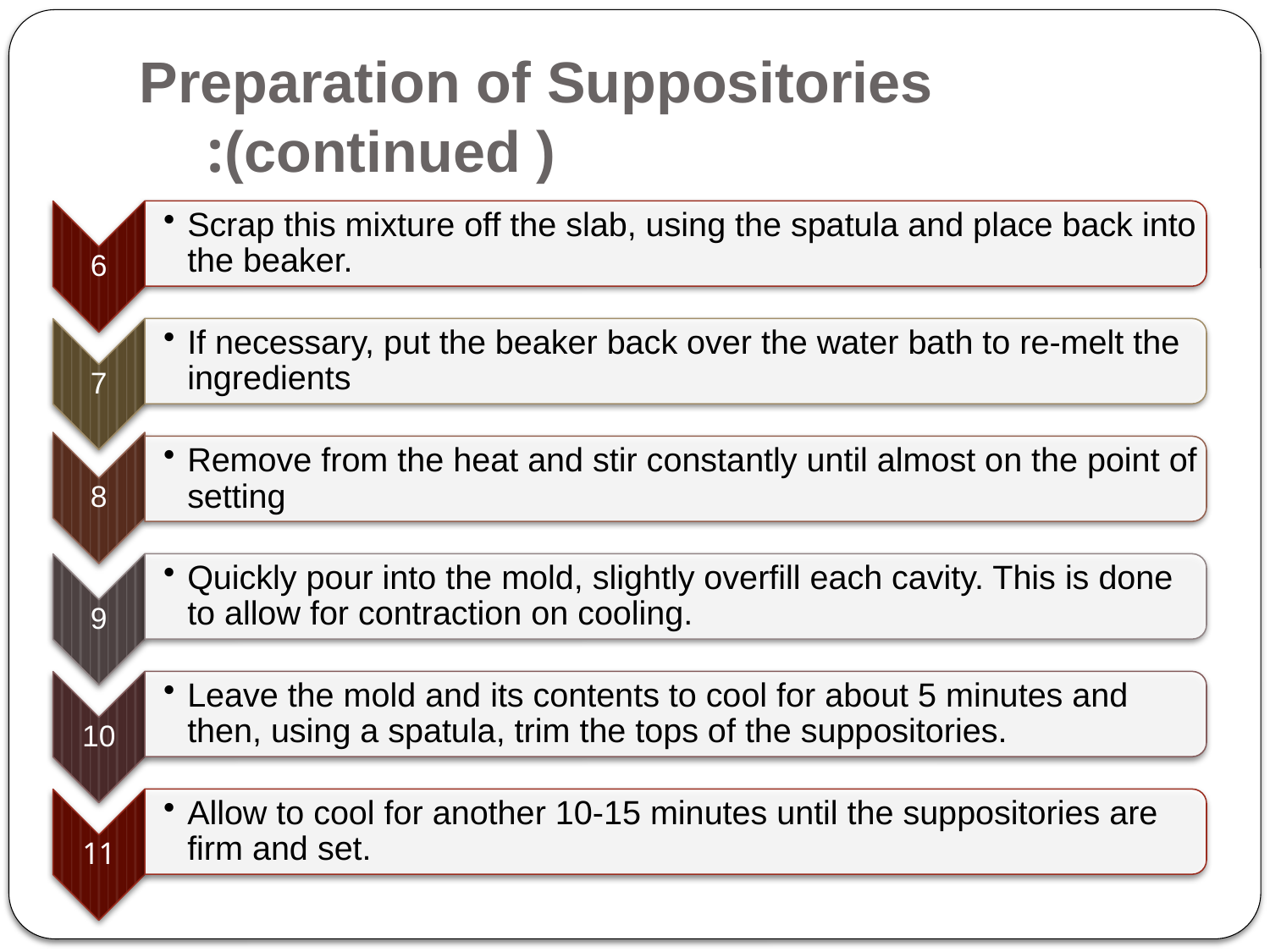

# Preparation of Suppositories (continued ):
6
Scrap this mixture off the slab, using the spatula and place back into the beaker.
7
If necessary, put the beaker back over the water bath to re-melt the ingredients
8
Remove from the heat and stir constantly until almost on the point of setting
9
Quickly pour into the mold, slightly overfill each cavity. This is done to allow for contraction on cooling.
10
Leave the mold and its contents to cool for about 5 minutes and then, using a spatula, trim the tops of the suppositories.
11
Allow to cool for another 10-15 minutes until the suppositories are firm and set.